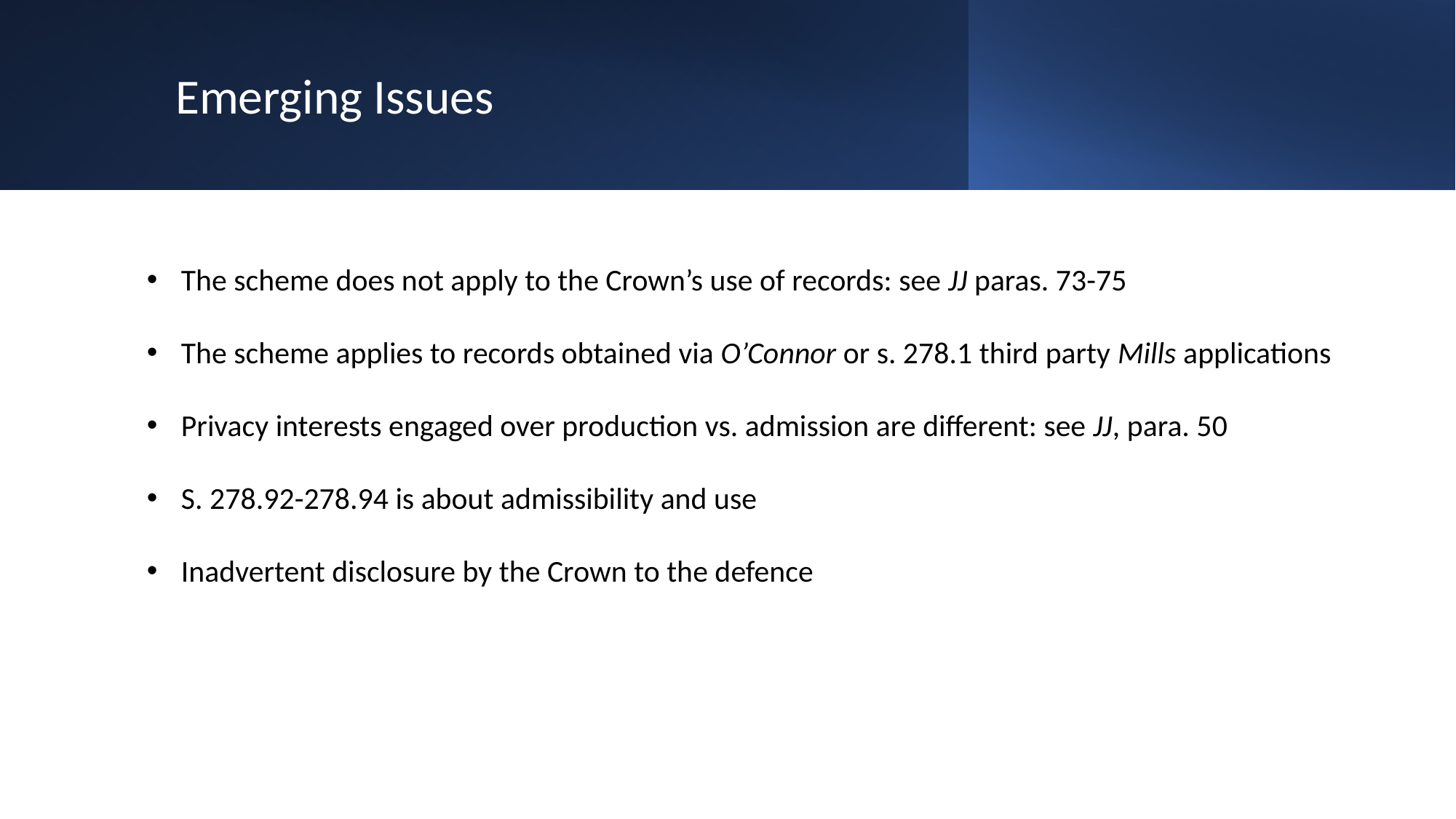

# Emerging Issues
The scheme does not apply to the Crown’s use of records: see JJ paras. 73-75

The scheme applies to records obtained via O’Connor or s. 278.1 third party Mills applications

Privacy interests engaged over production vs. admission are different: see JJ, para. 50

S. 278.92-278.94 is about admissibility and use

Inadvertent disclosure by the Crown to the defence